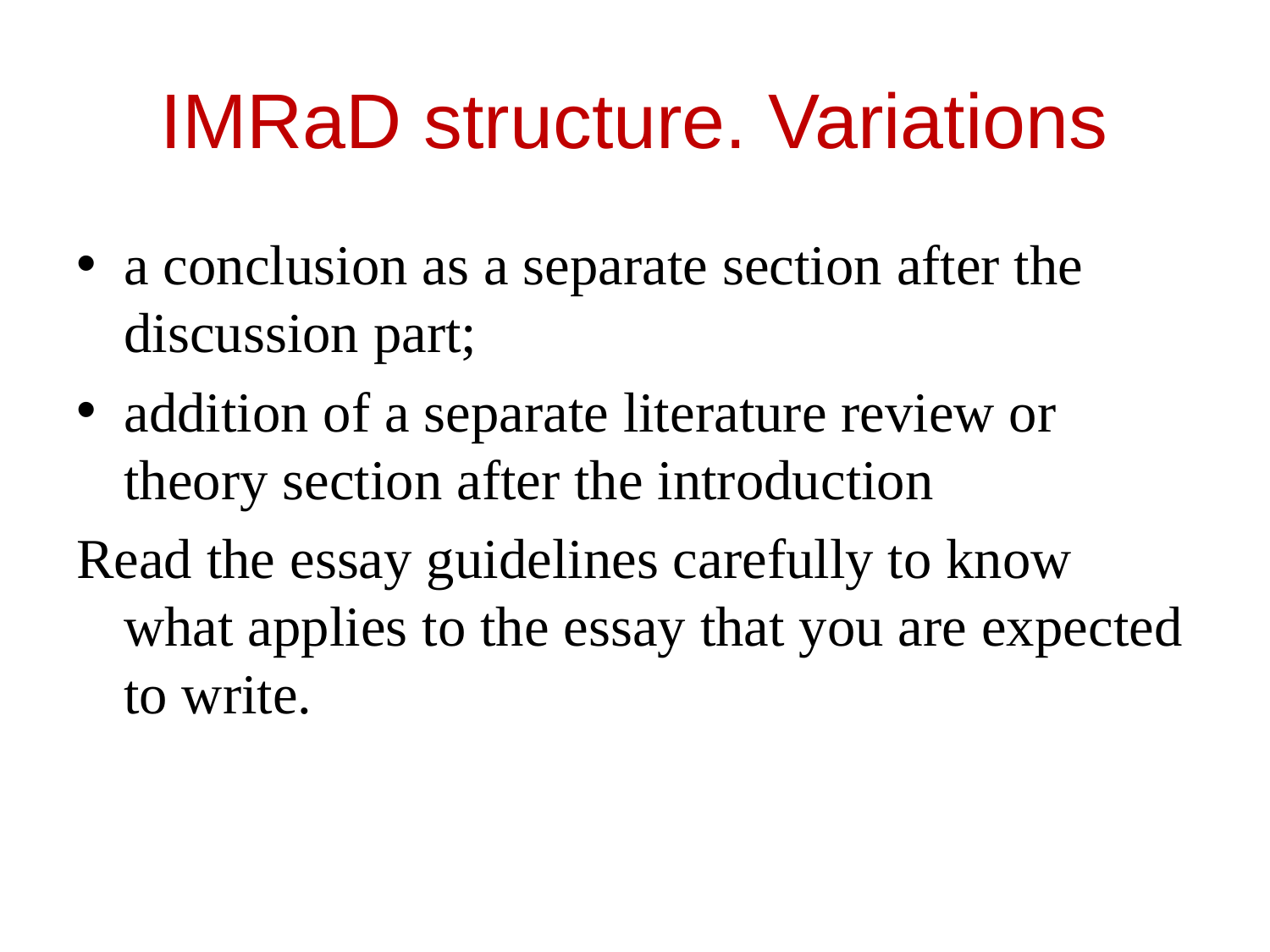

# IMRaD structure. Variations
a conclusion as a separate section after the discussion part;
addition of a separate literature review or theory section after the introduction
Read the essay guidelines carefully to know what applies to the essay that you are expected to write.